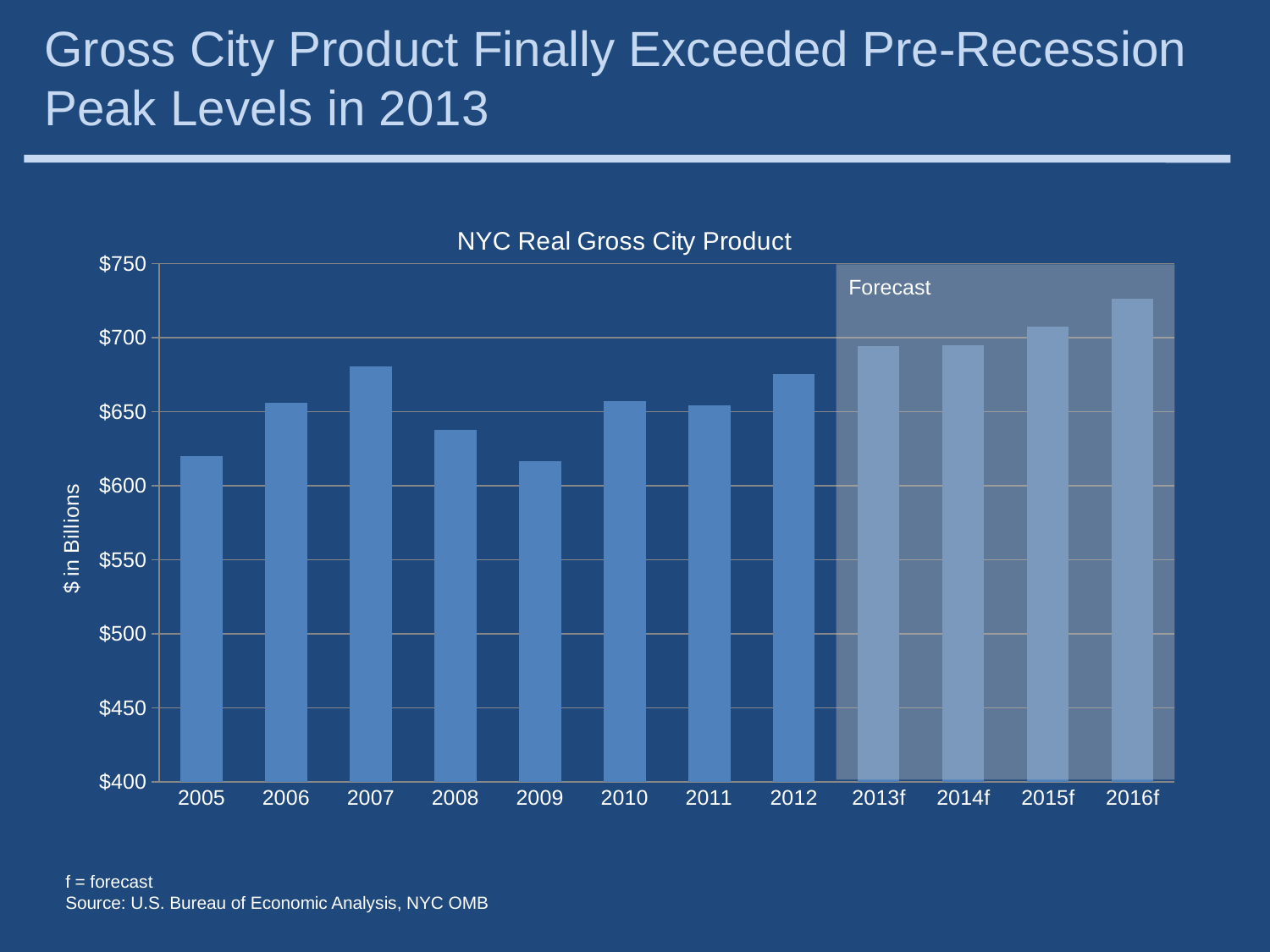

Gross City Product Finally Exceeded Pre-Recession Peak Levels in 2013

### Chart: NYC Real Gross City Product

| Category | Real NYC GCP |
|---|---|
| 2005 | 620.109061605942 |
| 2006 | 656.2790643957189 |
| 2007 | 680.451845166997 |
| 2008 | 637.667472298526 |
| 2009 | 616.3611711878359 |
| 2010 | 657.195922024766 |
| 2011 | 654.544802517911 |
| 2012 | 675.4451117465098 |
| 2013f | 694.5283839773533 |
| 2014f | 695.115190348609 |
| 2015f | 707.6676613247329 |
| 2016f | 726.286113603635 |
Forecast

f = forecast
Source: U.S. Bureau of Economic Analysis, NYC OMB